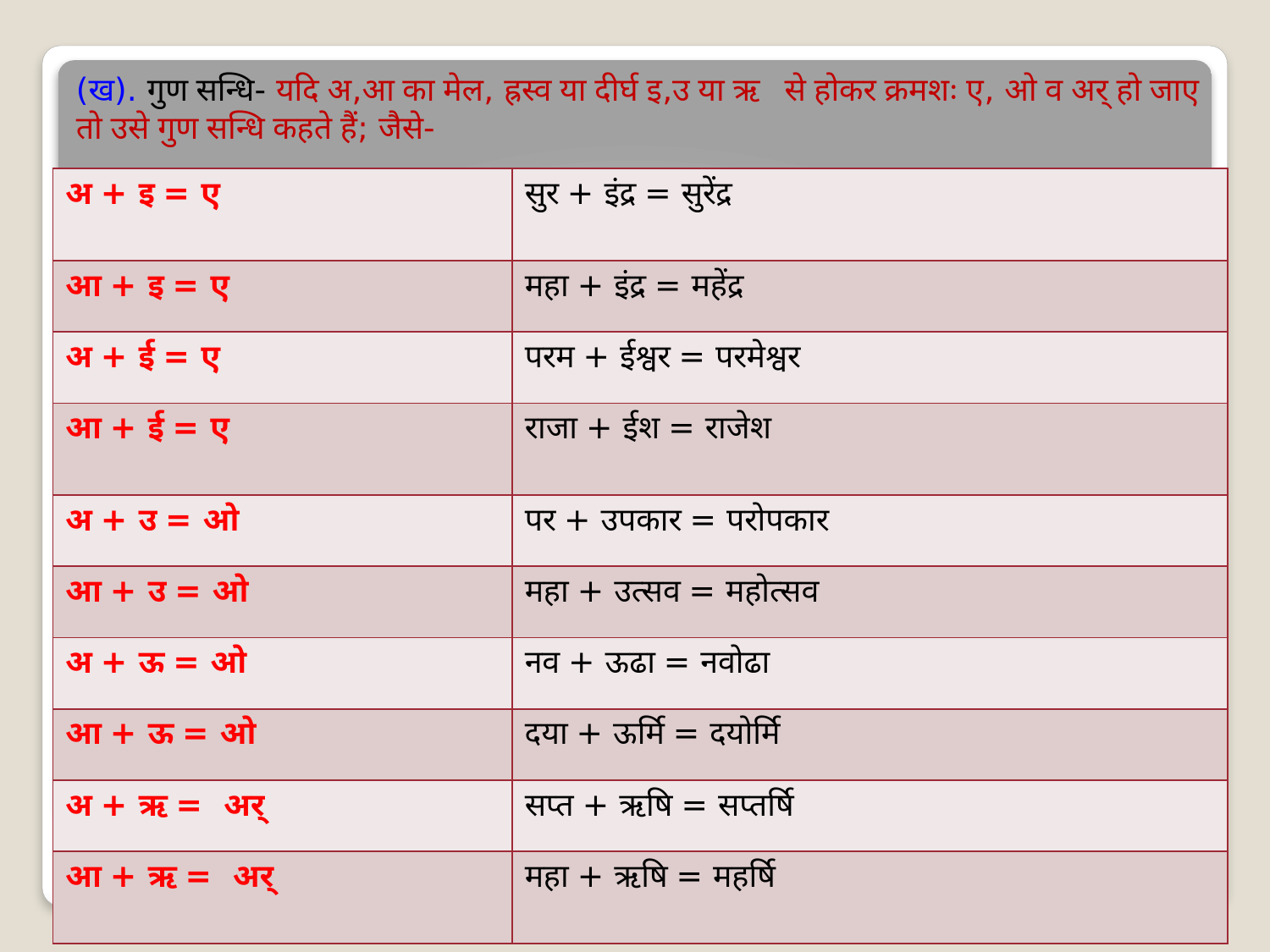

(ख). गुण सन्धि- यदि अ,आ का मेल, ह्रस्व या दीर्घ इ,उ या ऋ   से होकर क्रमशः ए, ओ व अर् हो जाए तो उसे गुण सन्धि कहते हैं; जैसे-

| अ + इ = ए | सुर + इंद्र = सुरेंद्र |
| --- | --- |
| आ + इ = ए | महा + इंद्र = महेंद्र |
| अ + ई = ए | परम + ईश्वर = परमेश्वर |
| आ + ई = ए | राजा + ईश = राजेश |
| अ + उ = ओ | पर + उपकार = परोपकार |
| आ + उ = ओ | महा + उत्सव = महोत्सव |
| अ + ऊ = ओ | नव + ऊढा = नवोढा |
| आ + ऊ = ओ | दया + ऊर्मि = दयोर्मि |
| अ + ऋ = अर् | सप्त + ऋषि = सप्तर्षि |
| आ + ऋ = अर् | महा + ऋषि = महर्षि |